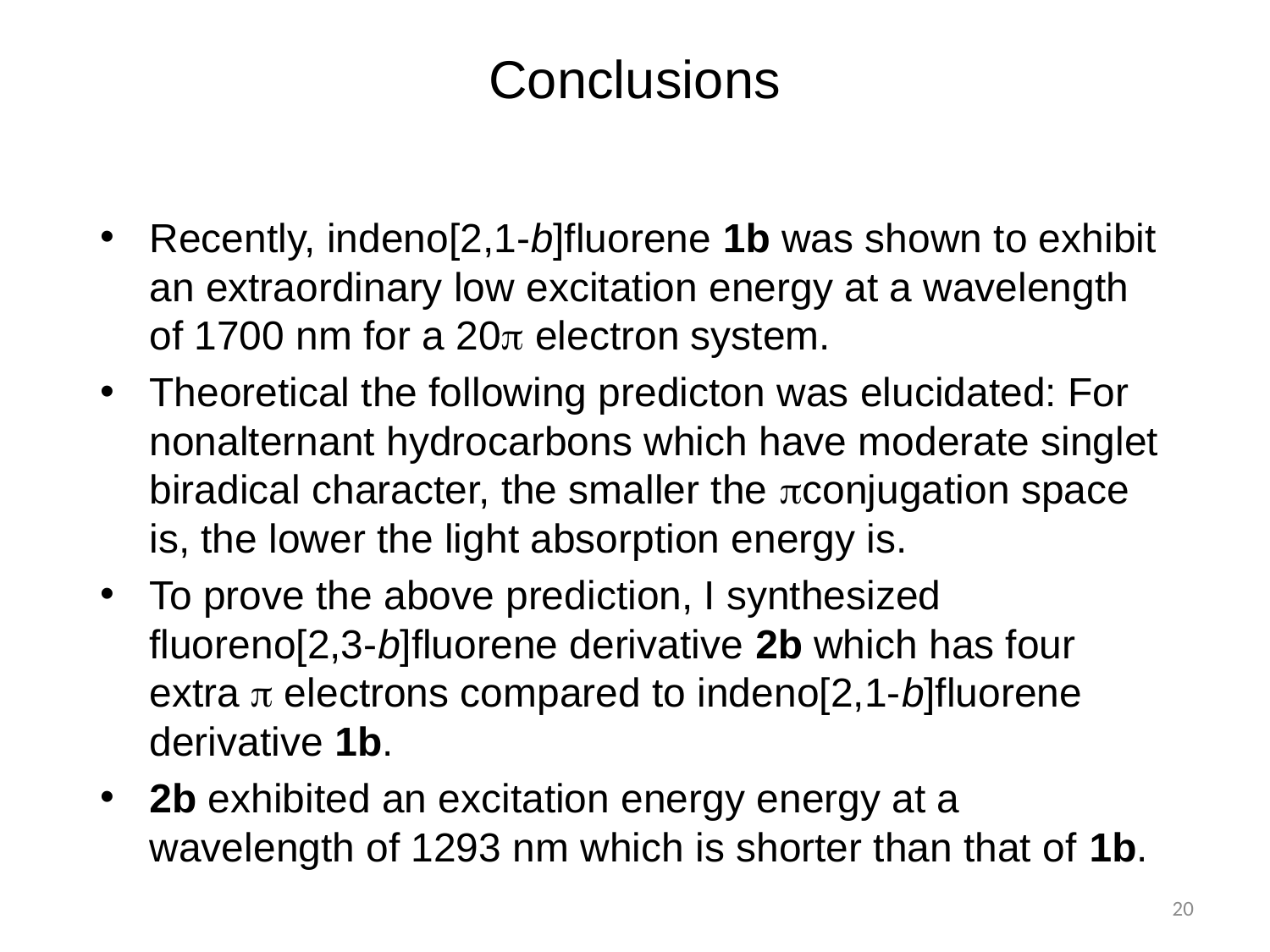

# Conclusions
Recently, indeno[2,1-b]fluorene 1b was shown to exhibit an extraordinary low excitation energy at a wavelength of 1700 nm for a 20π electron system.
Theoretical the following predicton was elucidated: For nonalternant hydrocarbons which have moderate singlet biradical character, the smaller the πconjugation space is, the lower the light absorption energy is.
To prove the above prediction, I synthesized fluoreno[2,3-b]fluorene derivative 2b which has four extra π electrons compared to indeno[2,1-b]fluorene derivative 1b.
2b exhibited an excitation energy energy at a wavelength of 1293 nm which is shorter than that of 1b.

20